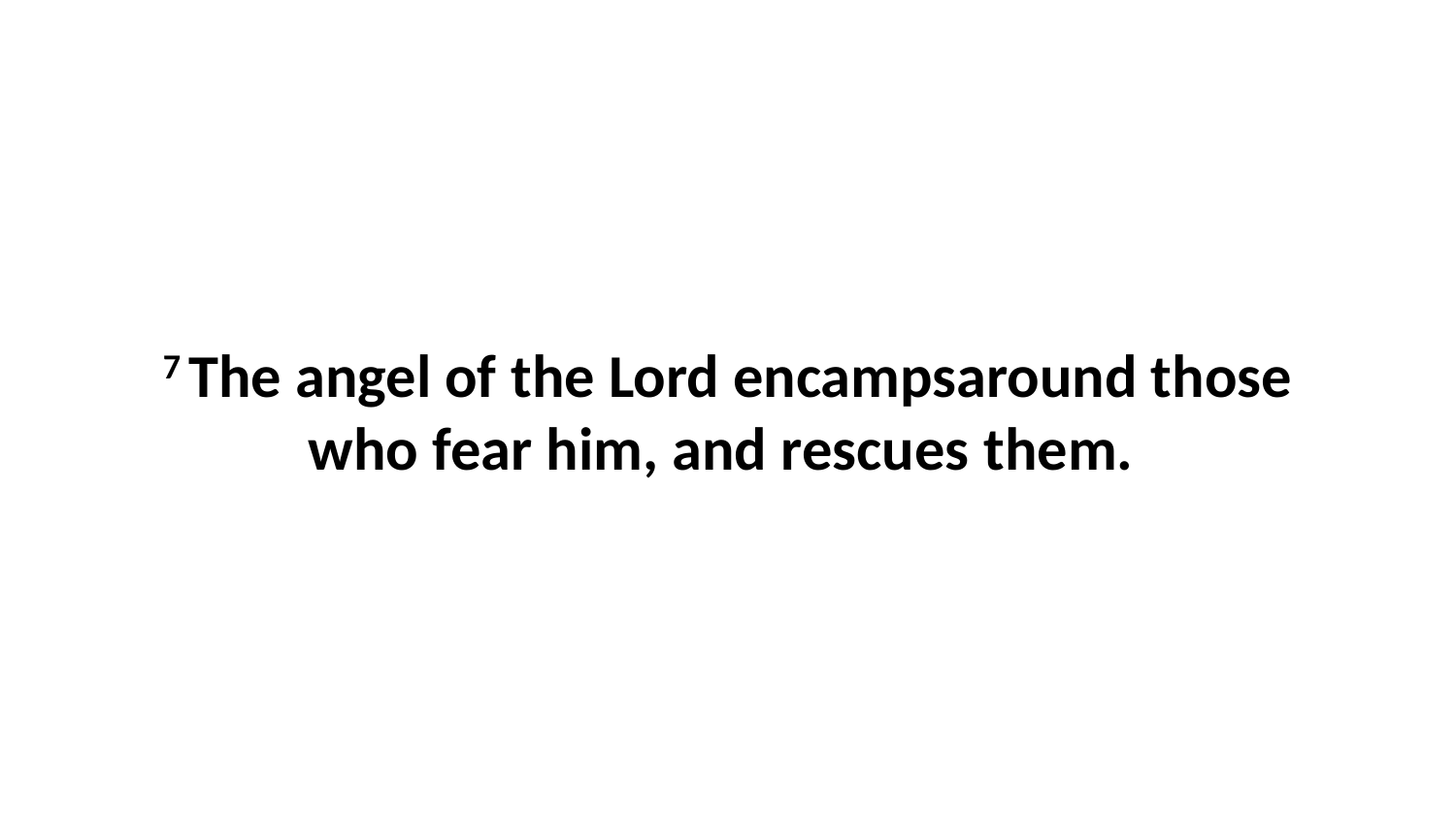

7 The angel of the Lord encampsaround those who fear him, and rescues them.